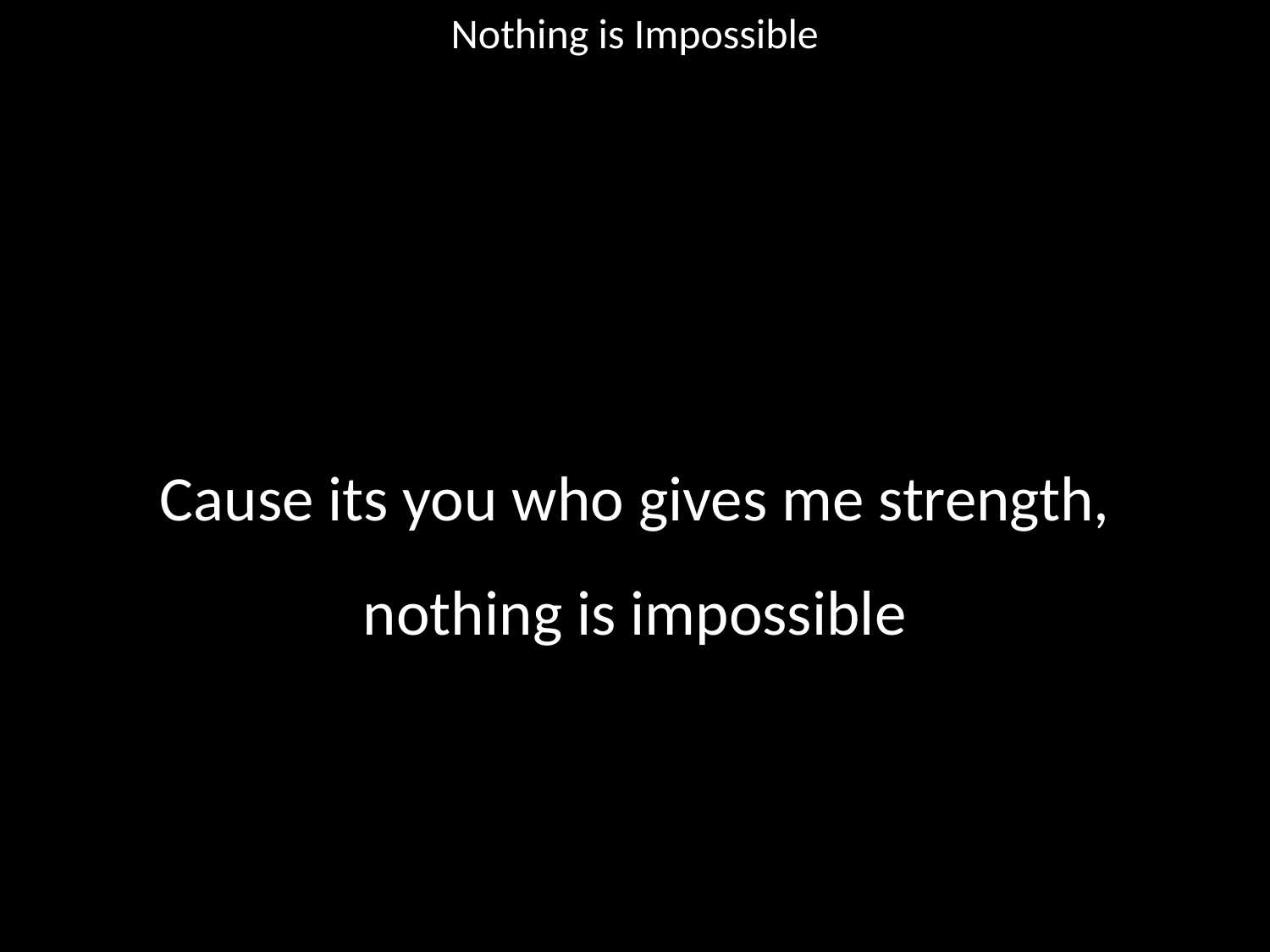

Nothing is Impossible
#
Cause its you who gives me strength,
nothing is impossible